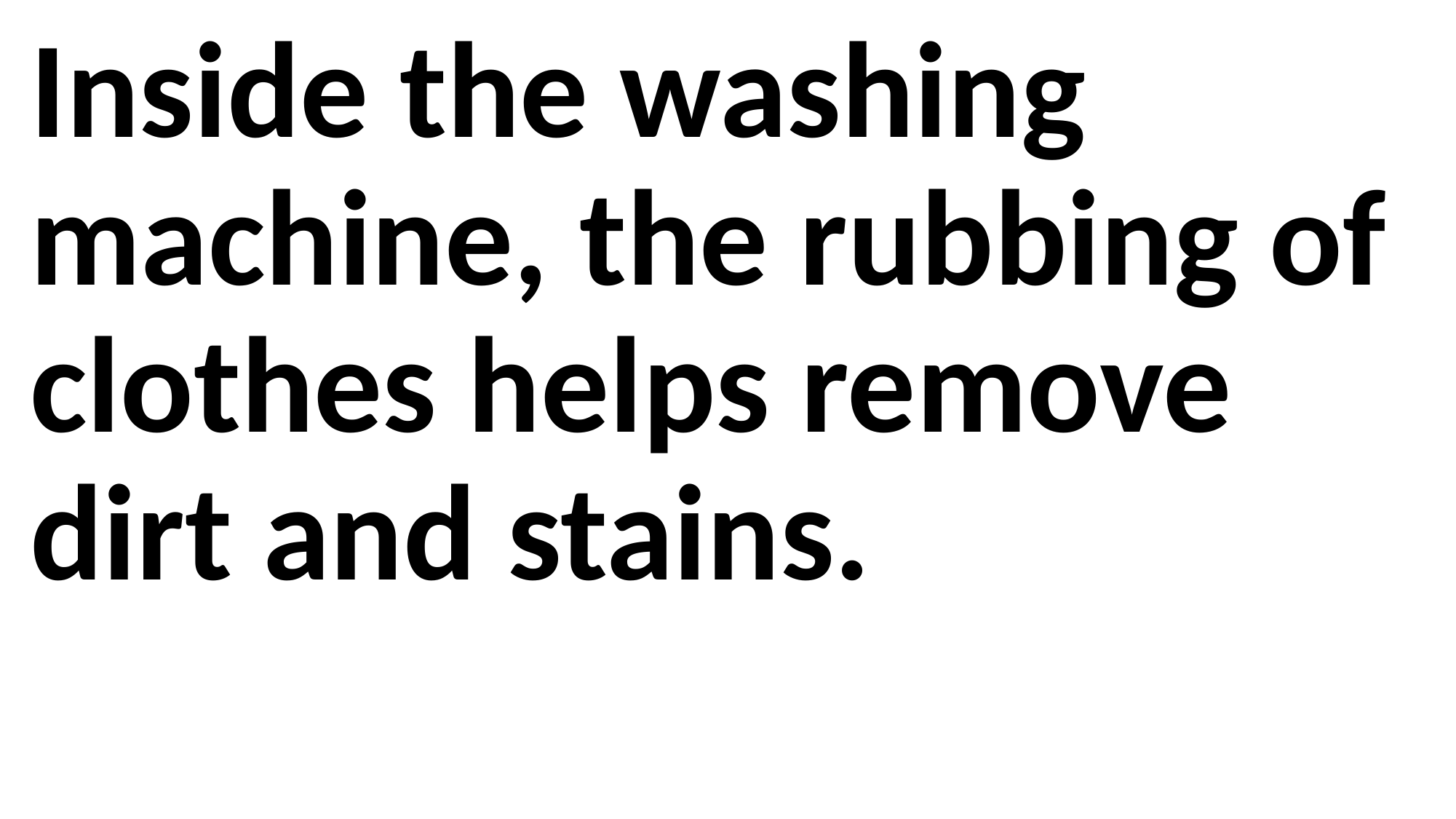

Inside the washing machine, the rubbing of clothes helps remove dirt and stains.